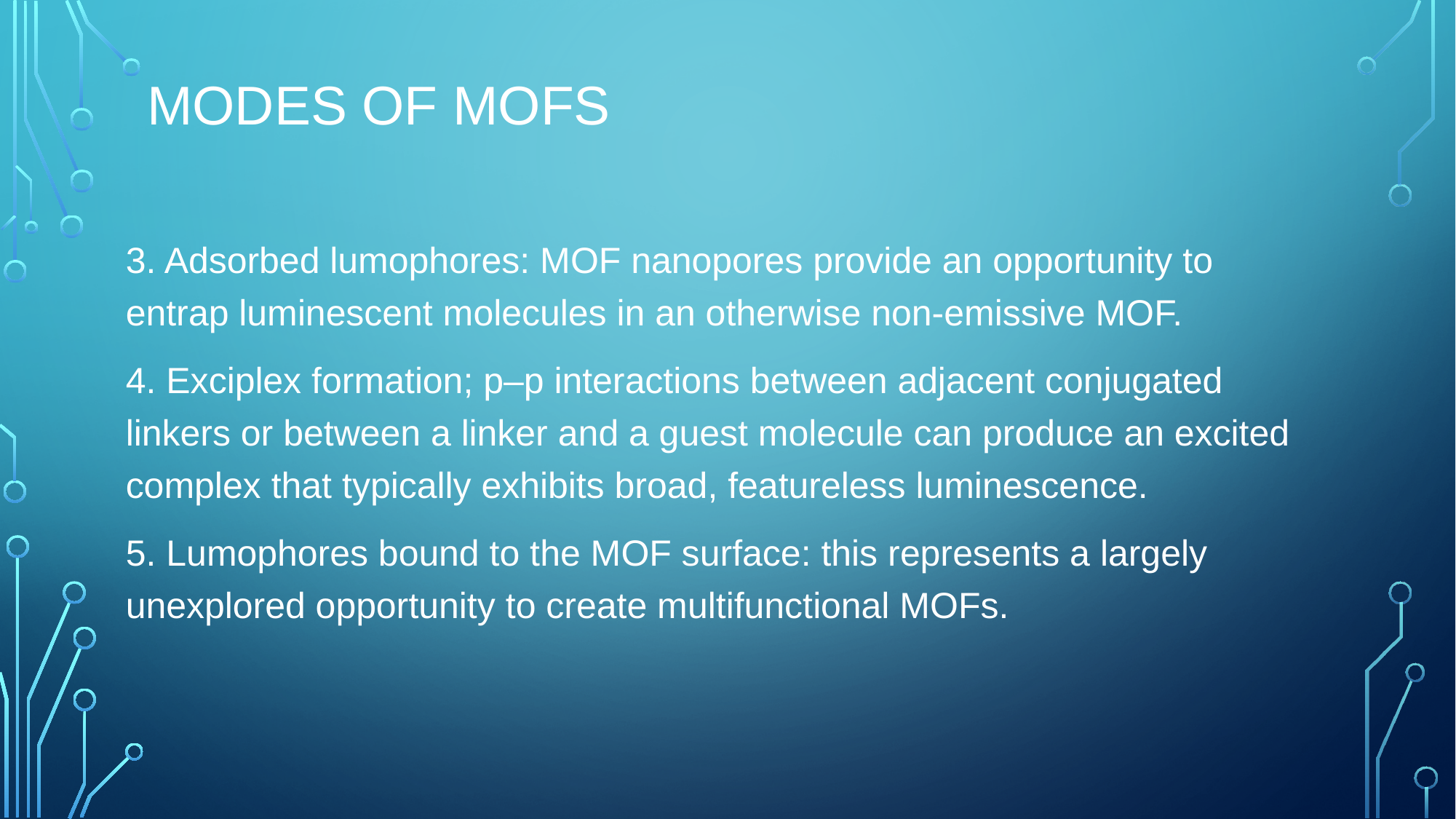

# Modes of Mofs
3. Adsorbed lumophores: MOF nanopores provide an opportunity to entrap luminescent molecules in an otherwise non-emissive MOF.
4. Exciplex formation; p–p interactions between adjacent conjugated linkers or between a linker and a guest molecule can produce an excited complex that typically exhibits broad, featureless luminescence.
5. Lumophores bound to the MOF surface: this represents a largely unexplored opportunity to create multifunctional MOFs.